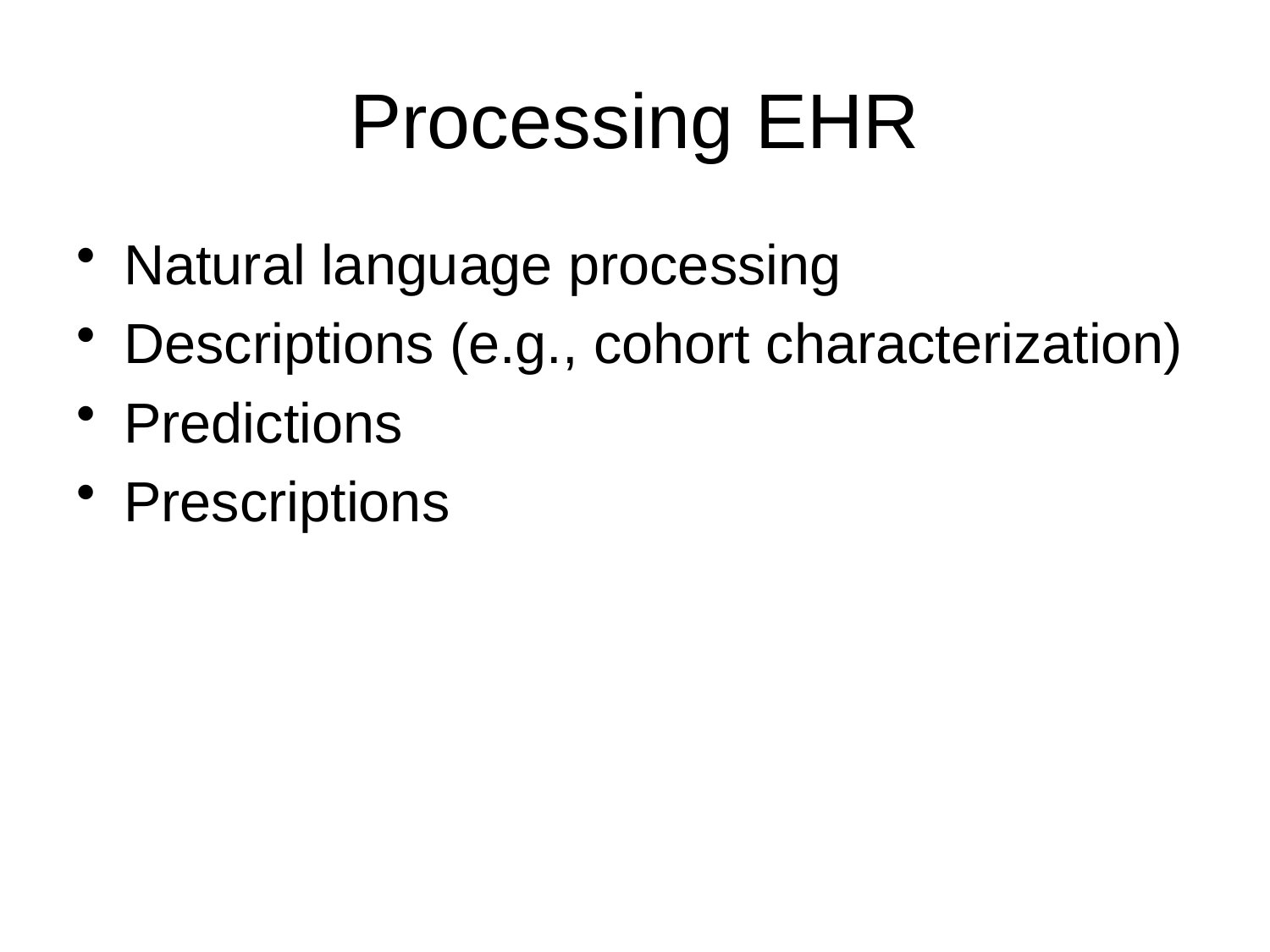

# Processing EHR
Natural language processing
Descriptions (e.g., cohort characterization)
Predictions
Prescriptions